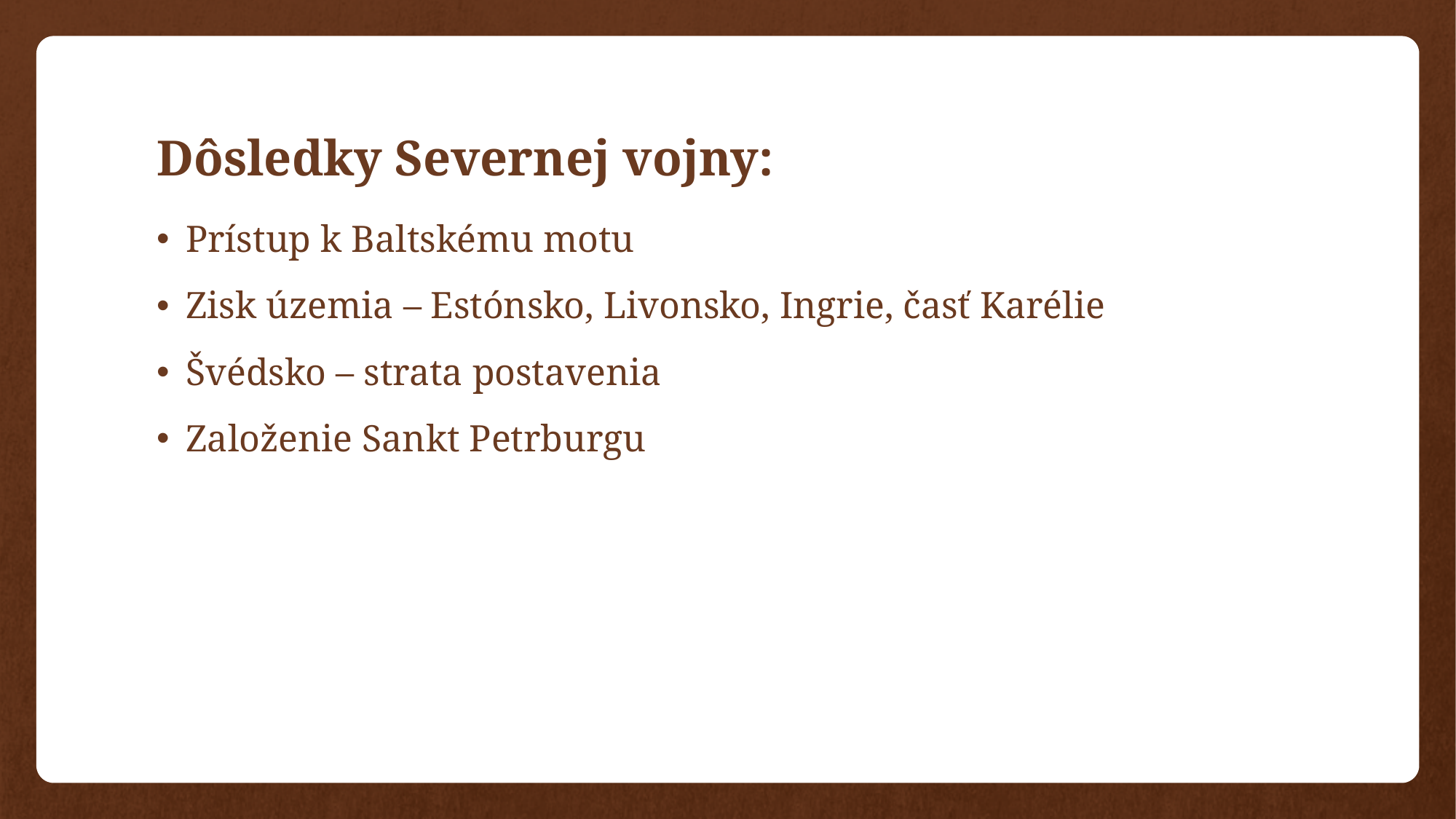

# Dôsledky Severnej vojny:
Prístup k Baltskému motu
Zisk územia – Estónsko, Livonsko, Ingrie, časť Karélie
Švédsko – strata postavenia
Založenie Sankt Petrburgu